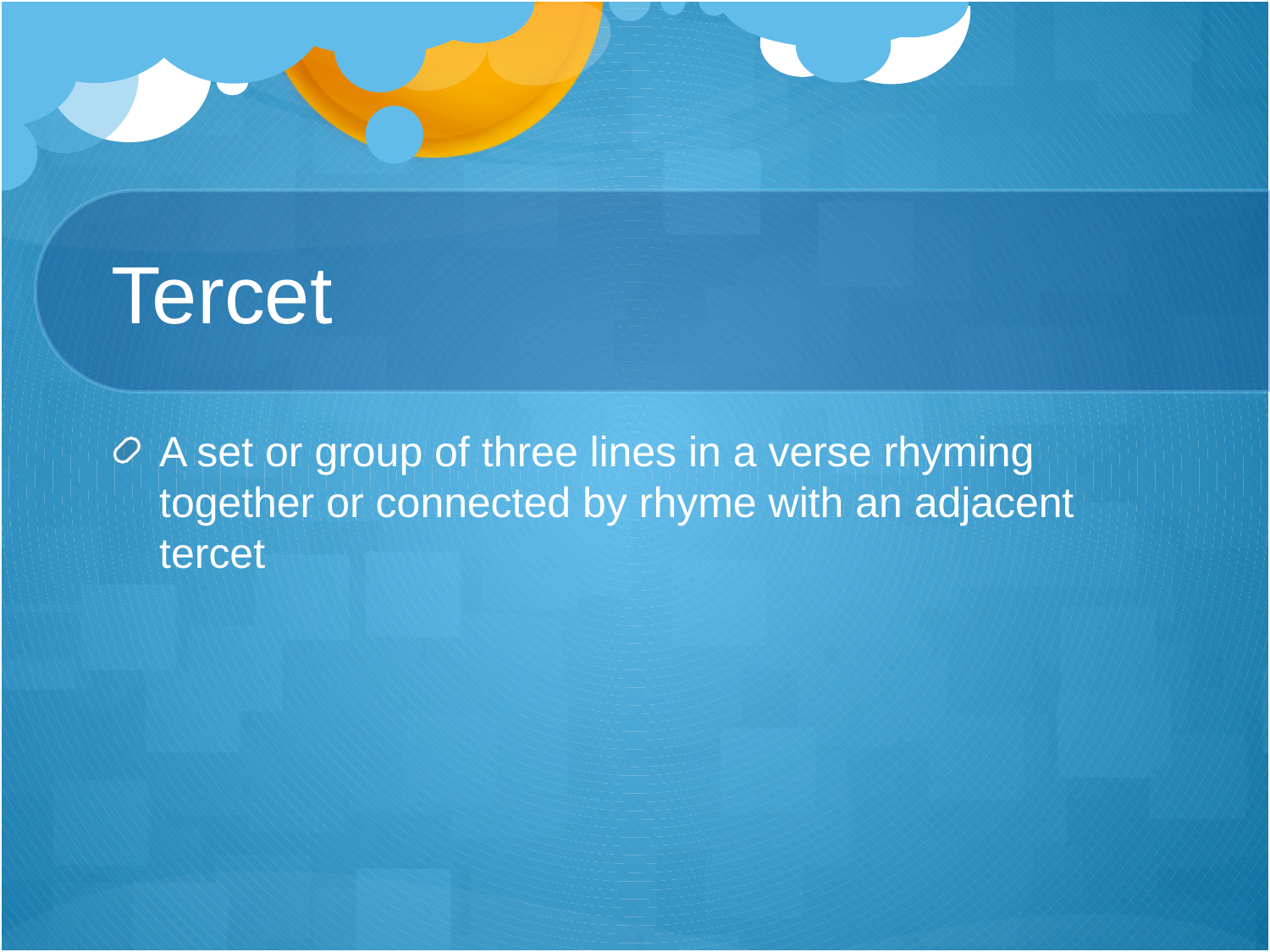

# Tercet
A set or group of three lines in a verse rhyming together or connected by rhyme with an adjacent tercet